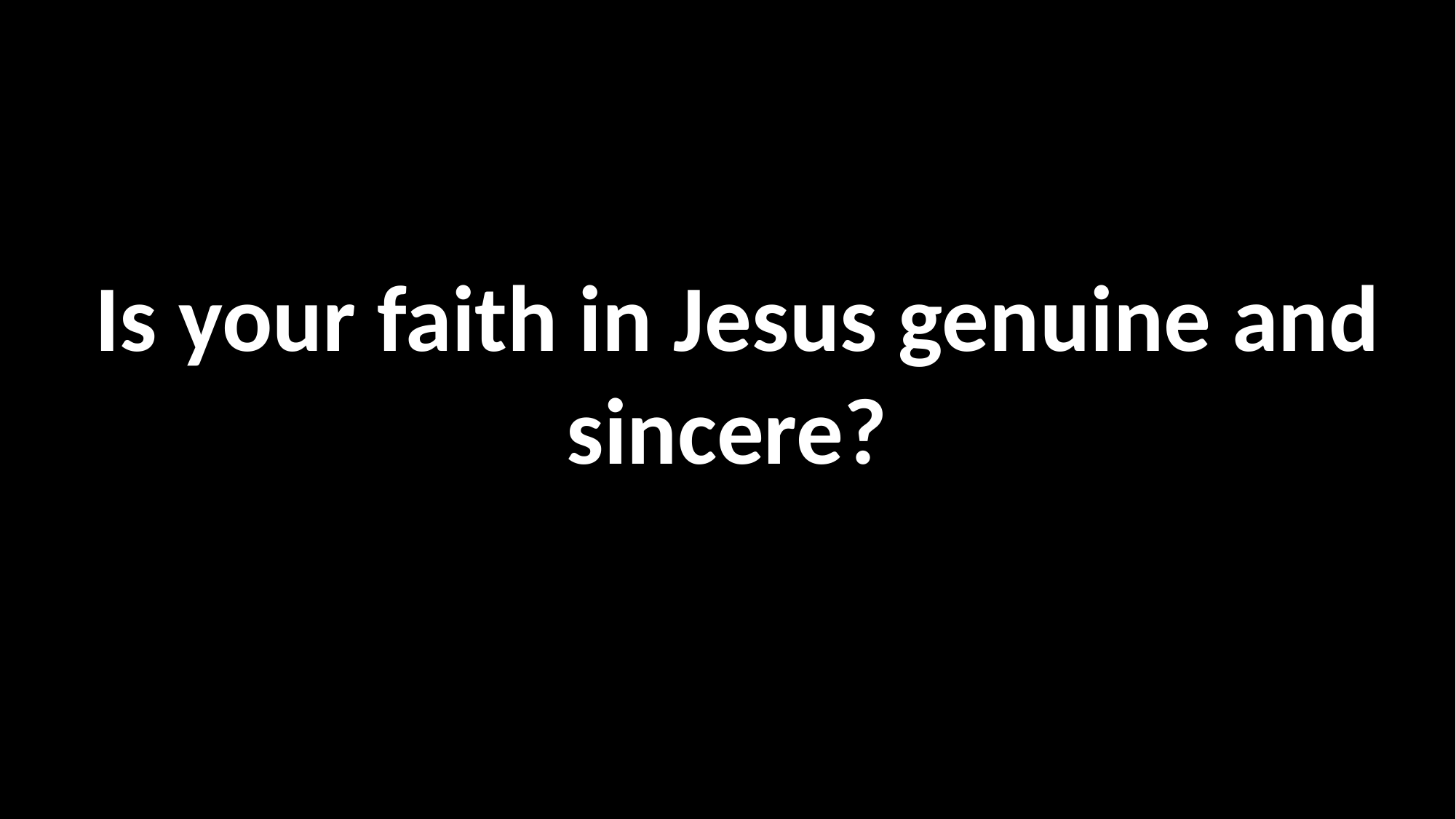

Is your faith in Jesus genuine and sincere?